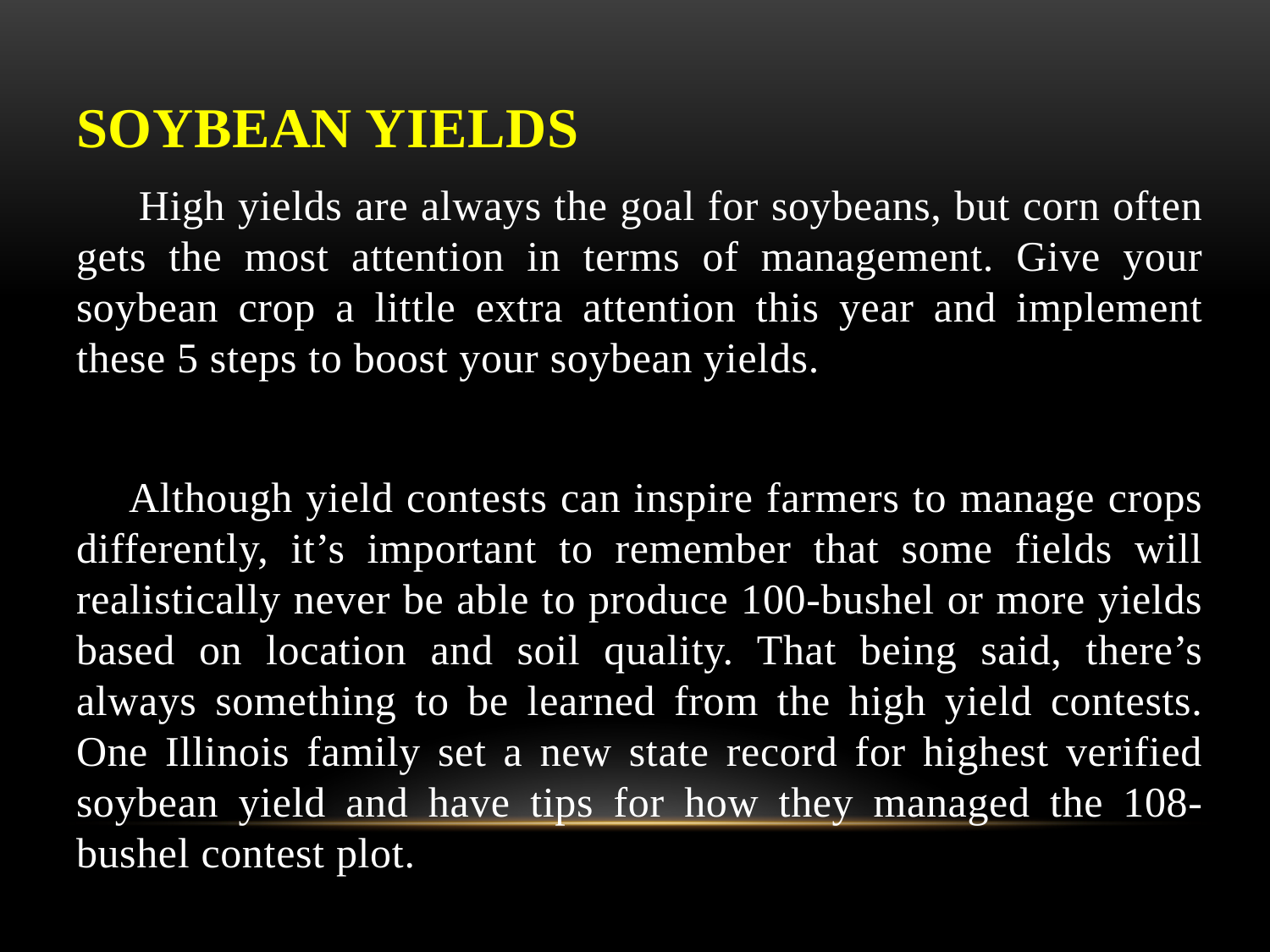

SOYBEAN YIELDS
     High yields are always the goal for soybeans, but corn often gets the most attention in terms of management. Give your soybean crop a little extra attention this year and implement these 5 steps to boost your soybean yields.

    Although yield contests can inspire farmers to manage crops differently, it’s important to remember that some fields will realistically never be able to produce 100-bushel or more yields based on location and soil quality. That being said, there’s always something to be learned from the high yield contests. One Illinois family set a new state record for highest verified soybean yield and have tips for how they managed the 108-bushel contest plot.